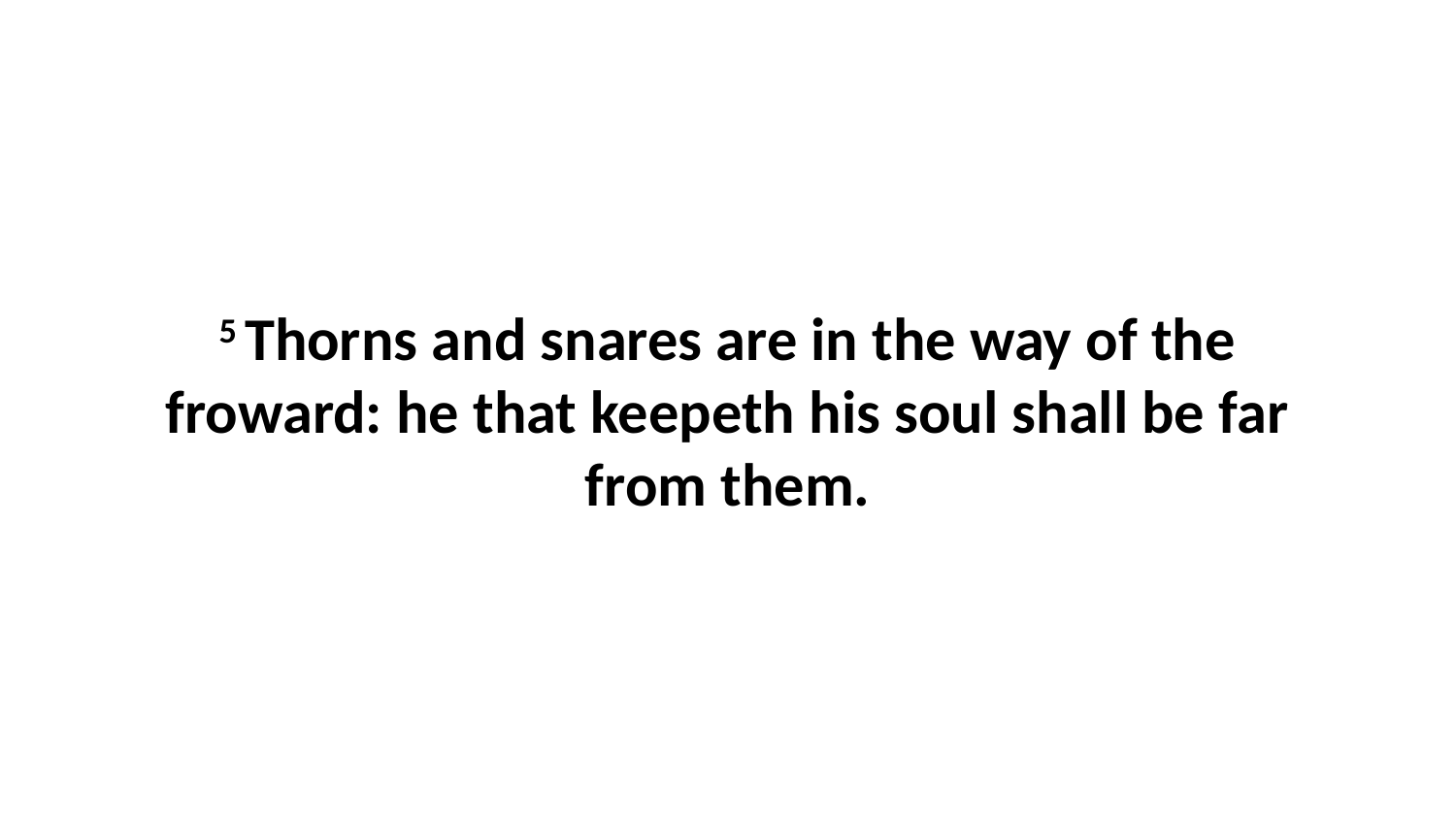

5 Thorns and snares are in the way of the froward: he that keepeth his soul shall be far from them.